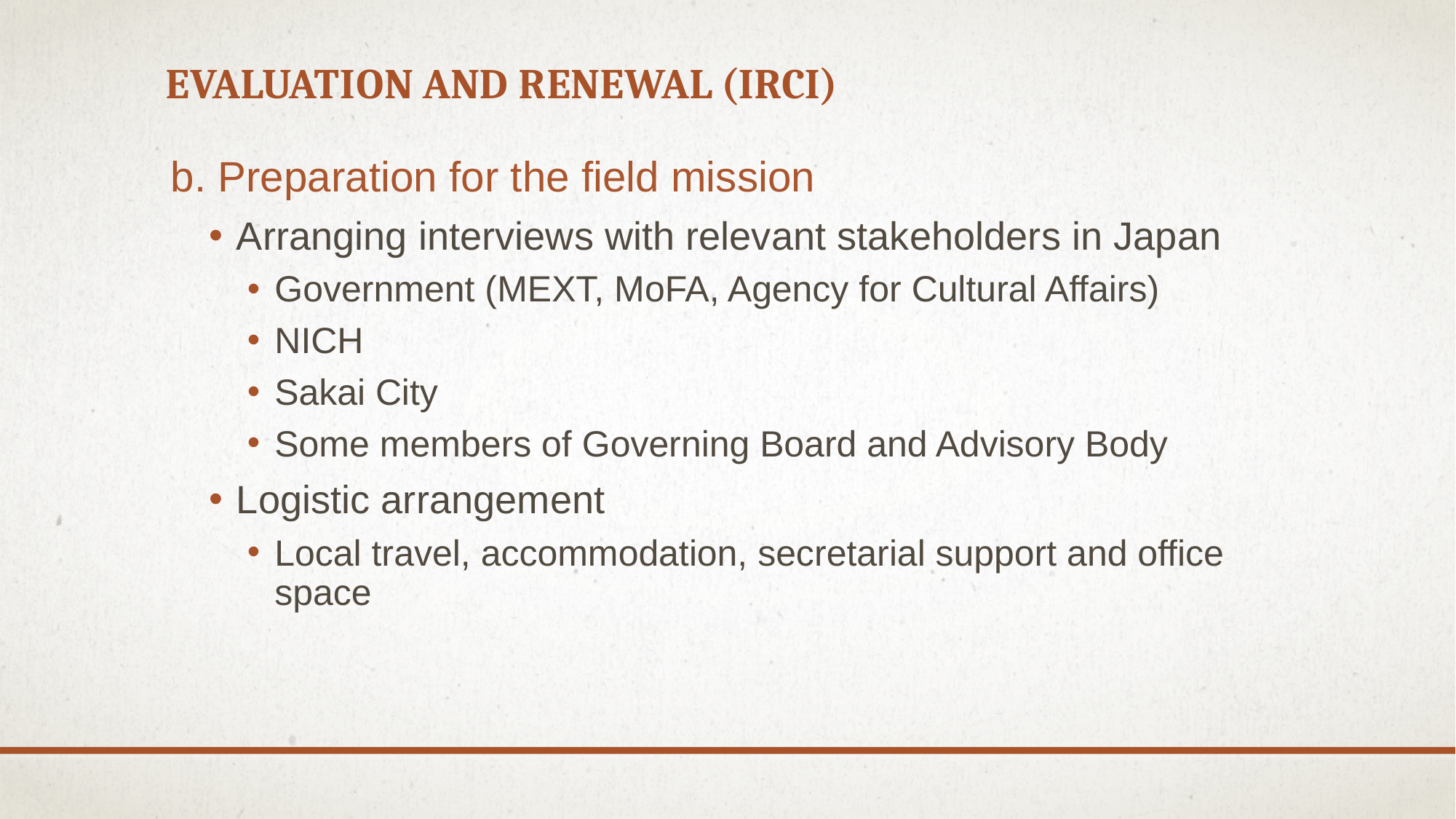

# Evaluation and renewal (IRCI)
b. Preparation for the field mission
Arranging interviews with relevant stakeholders in Japan
Government (MEXT, MoFA, Agency for Cultural Affairs)
NICH
Sakai City
Some members of Governing Board and Advisory Body
Logistic arrangement
Local travel, accommodation, secretarial support and office space